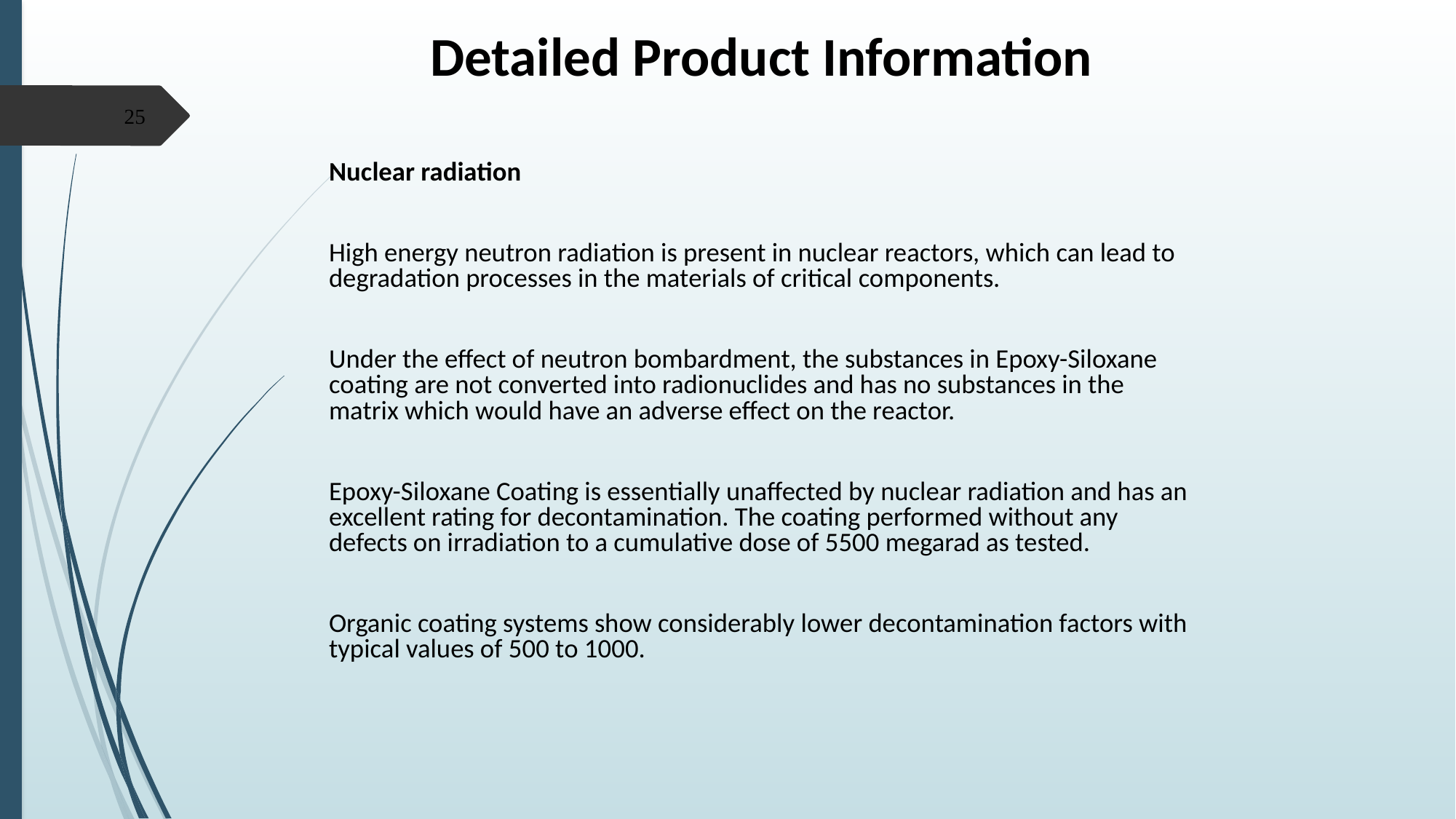

# Detailed Product Information
25
	Nuclear radiation

	High energy neutron radiation is present in nuclear reactors, which can lead to degradation processes in the materials of critical components.

	Under the effect of neutron bombardment, the substances in Epoxy-Siloxane coating are not converted into radionuclides and has no substances in the matrix which would have an adverse effect on the reactor.

	Epoxy-Siloxane Coating is essentially unaffected by nuclear radiation and has an excellent rating for decontamination. The coating performed without any defects on irradiation to a cumulative dose of 5500 megarad as tested.

	Organic coating systems show considerably lower decontamination factors with typical values of 500 to 1000.